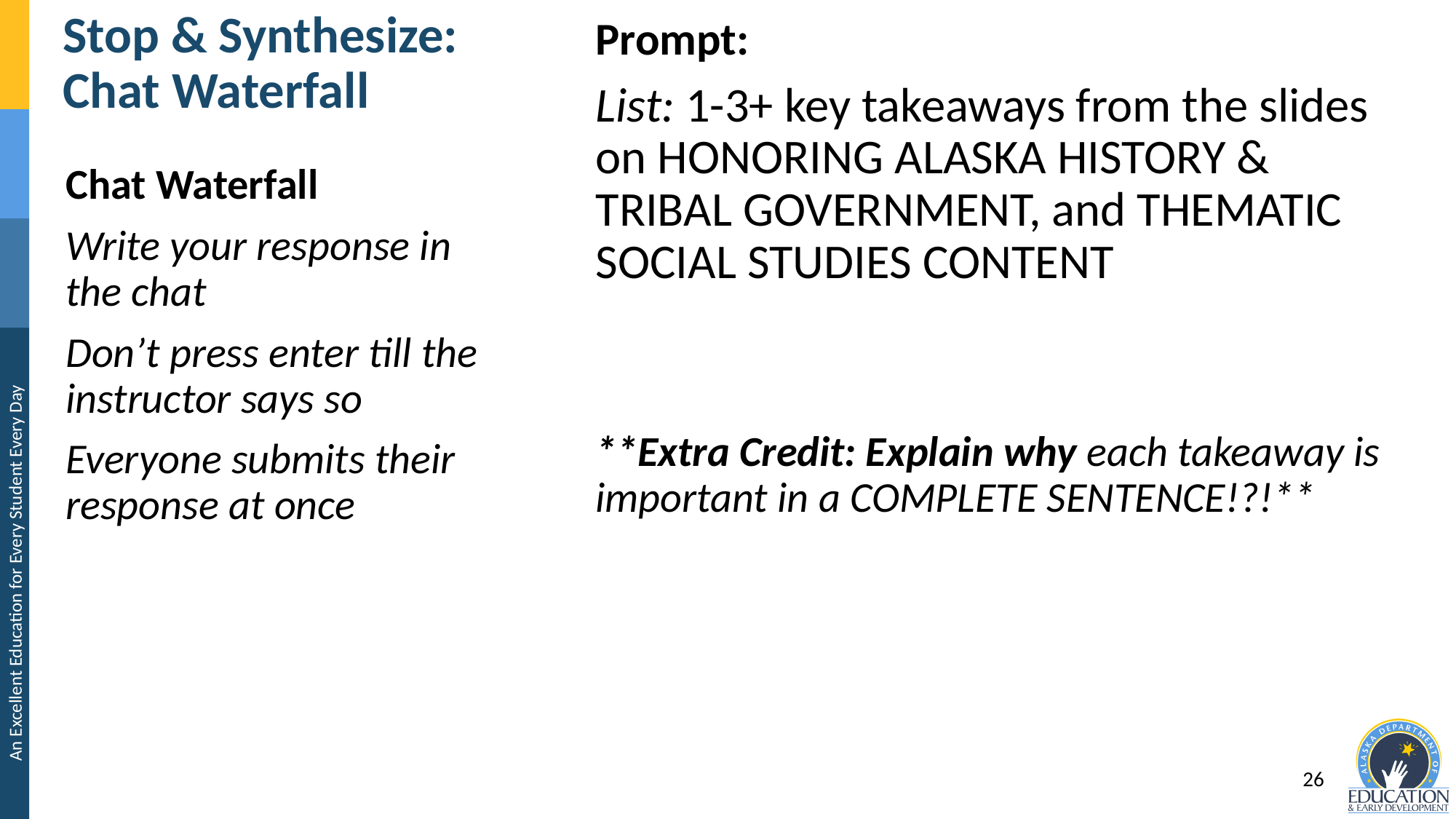

# Stop & Synthesize:
Chat Waterfall
Prompt:
List: 1-3+ key takeaways from the slides on HONORING ALASKA HISTORY & TRIBAL GOVERNMENT, and THEMATIC SOCIAL STUDIES CONTENT

**Extra Credit: Explain why each takeaway is important in a COMPLETE SENTENCE!?!**
Chat Waterfall
Write your response in the chat
Don’t press enter till the instructor says so
Everyone submits their response at once